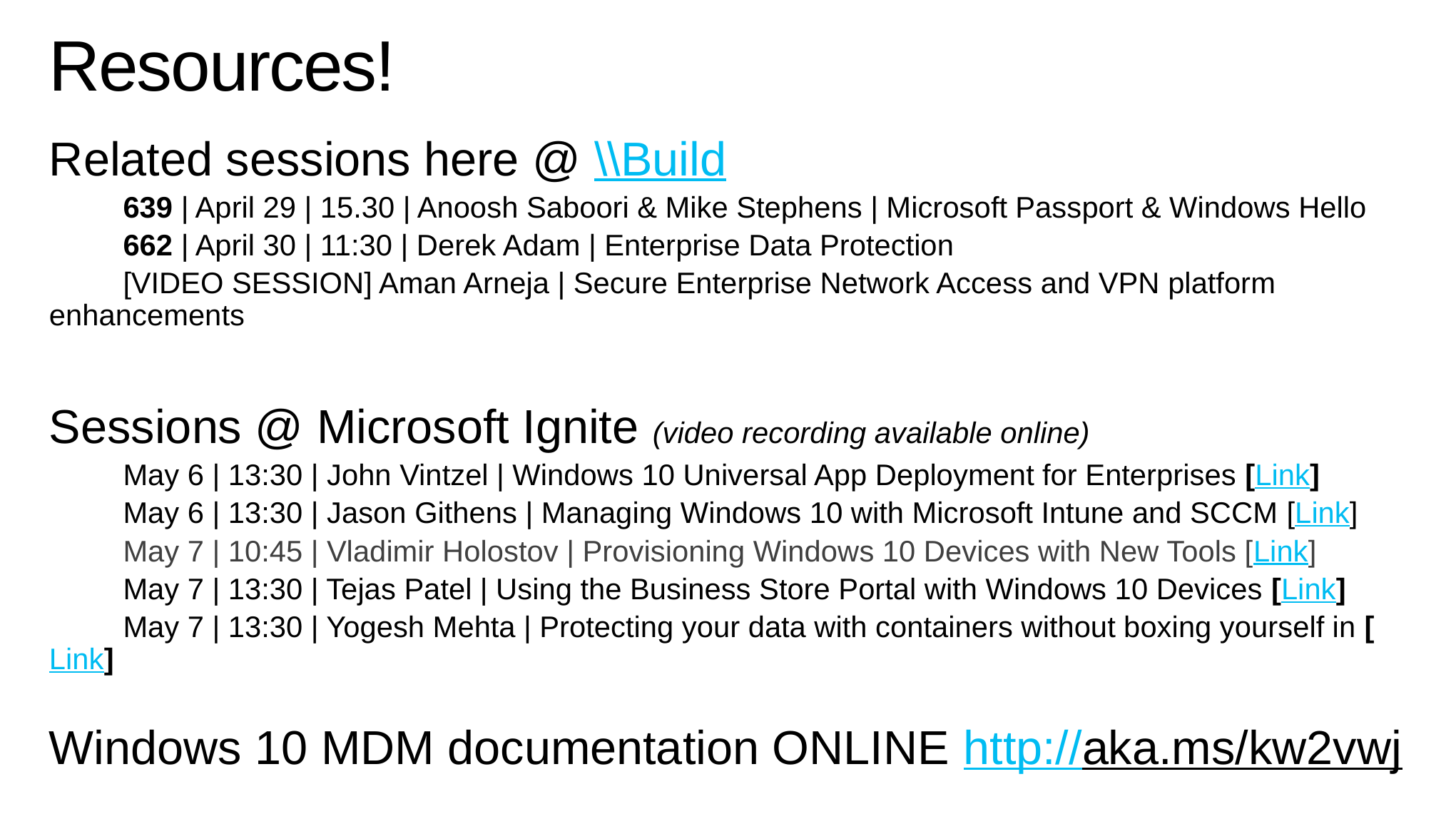

# Resources!
Related sessions here @ \\Build
         639 | April 29 | 15.30 | Anoosh Saboori & Mike Stephens | Microsoft Passport & Windows Hello
         662 | April 30 | 11:30 | Derek Adam | Enterprise Data Protection
         [VIDEO SESSION] Aman Arneja | Secure Enterprise Network Access and VPN platform enhancements

Sessions @ Microsoft Ignite (video recording available online)
         May 6 | 13:30 | John Vintzel | Windows 10 Universal App Deployment for Enterprises [Link]
         May 6 | 13:30 | Jason Githens | Managing Windows 10 with Microsoft Intune and SCCM [Link]
         May 7 | 10:45 | Vladimir Holostov | Provisioning Windows 10 Devices with New Tools [Link]
         May 7 | 13:30 | Tejas Patel | Using the Business Store Portal with Windows 10 Devices [Link]
         May 7 | 13:30 | Yogesh Mehta | Protecting your data with containers without boxing yourself in [Link]

Windows 10 MDM documentation ONLINE http://aka.ms/kw2vwj